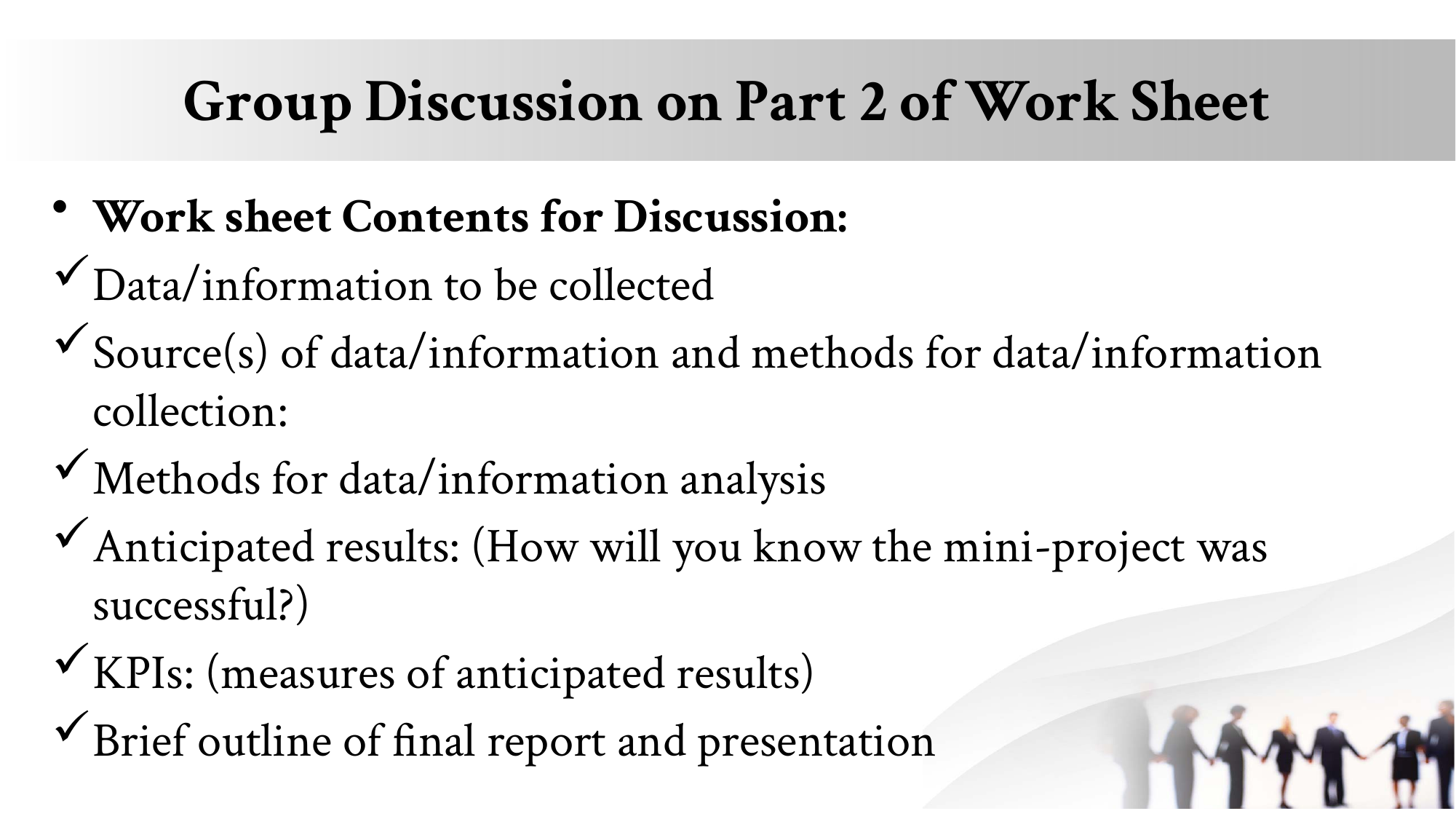

# Group Discussion on Part 2 of Work Sheet
Work sheet Contents for Discussion:
Data/information to be collected
Source(s) of data/information and methods for data/information collection:
Methods for data/information analysis
Anticipated results: (How will you know the mini-project was successful?)
KPIs: (measures of anticipated results)
Brief outline of final report and presentation